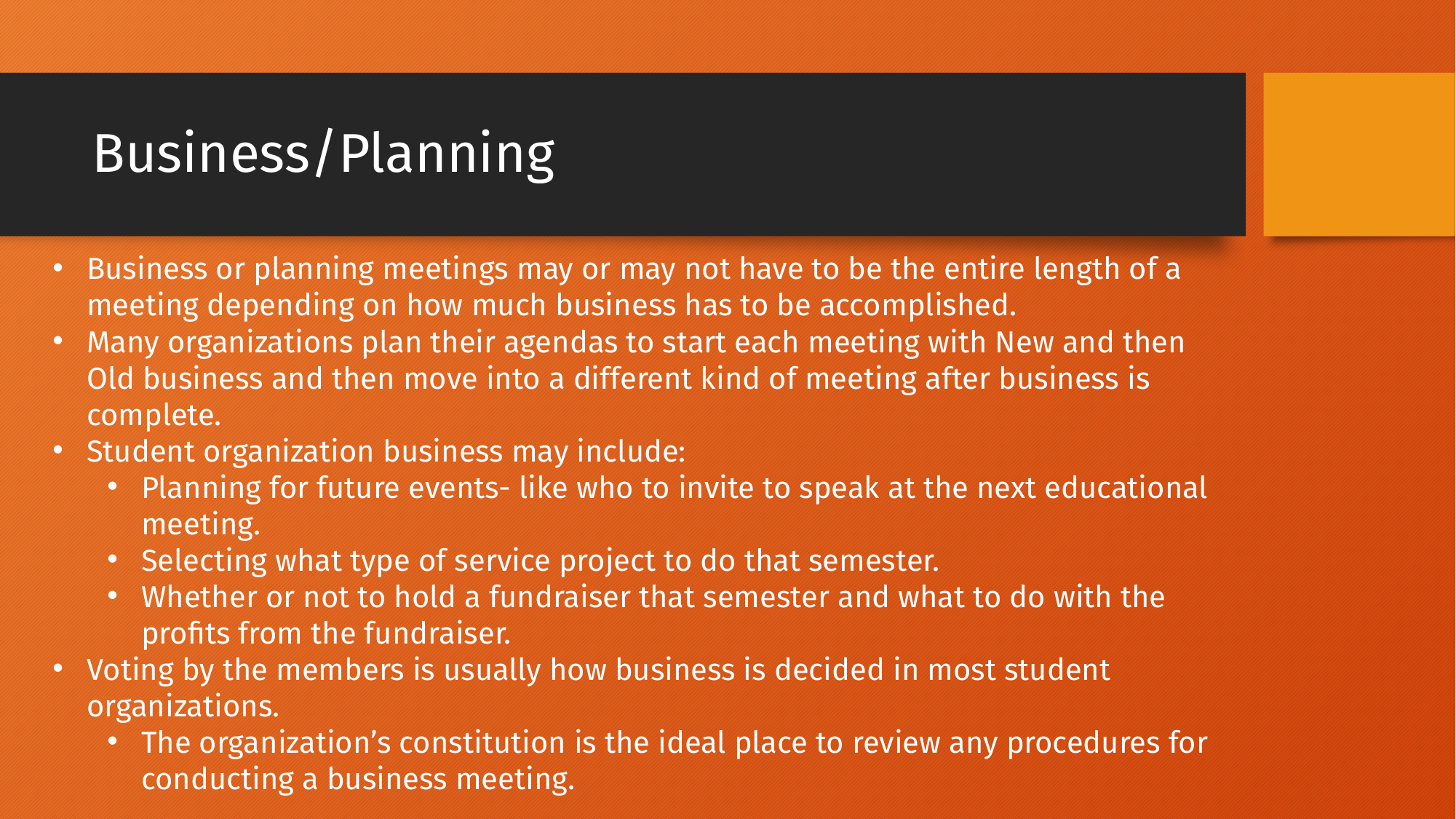

# Business/Planning
Business or planning meetings may or may not have to be the entire length of a meeting depending on how much business has to be accomplished.
Many organizations plan their agendas to start each meeting with New and then Old business and then move into a different kind of meeting after business is complete.
Student organization business may include:
Planning for future events- like who to invite to speak at the next educational meeting.
Selecting what type of service project to do that semester.
Whether or not to hold a fundraiser that semester and what to do with the profits from the fundraiser.
Voting by the members is usually how business is decided in most student organizations.
The organization’s constitution is the ideal place to review any procedures for conducting a business meeting.